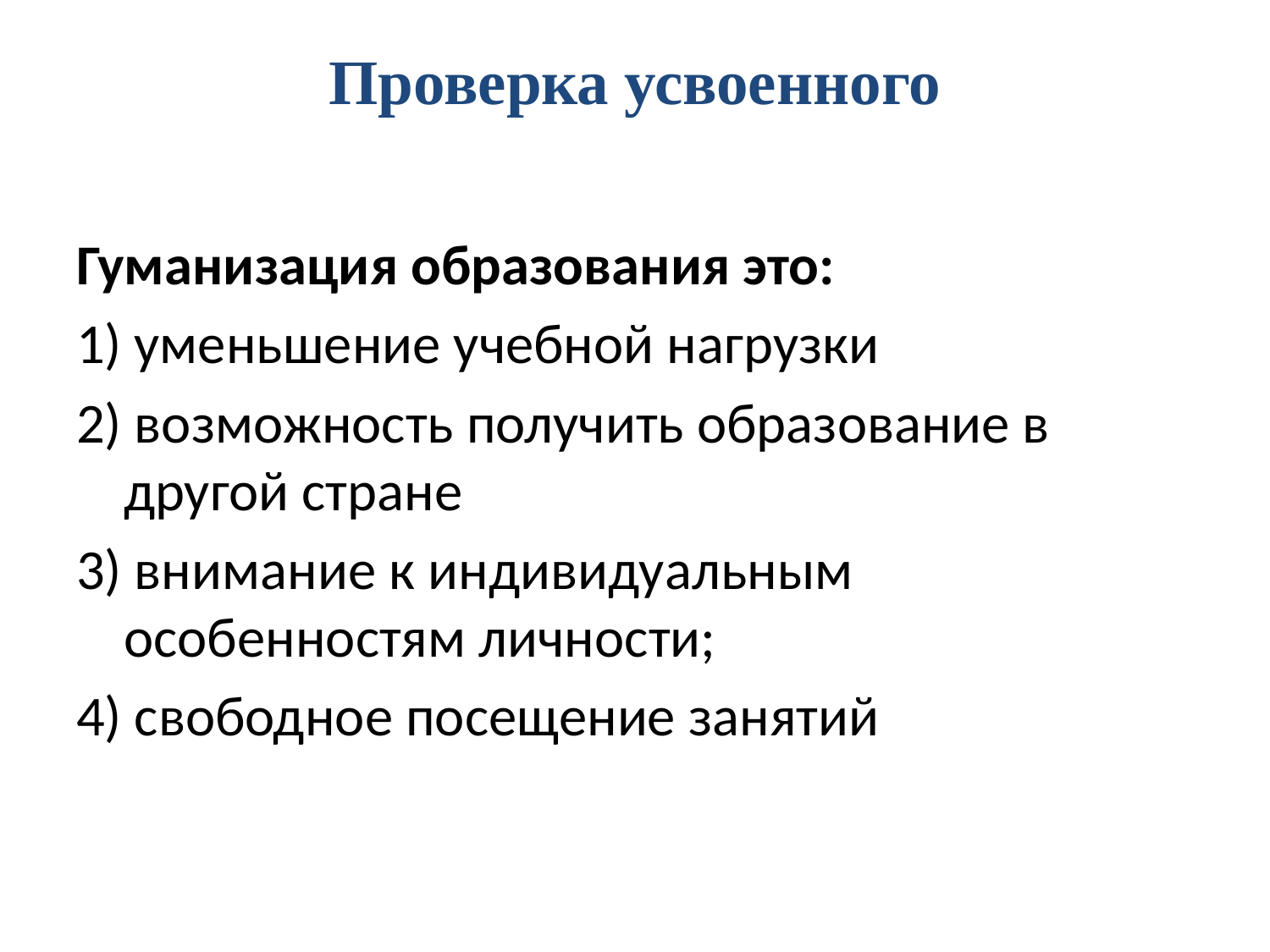

# Проверка усвоенного
Гуманизация образования это:
1) уменьшение учебной нагрузки
2) возможность получить образование в другой стране
3) внимание к индивидуальным особенностям личности;
4) свободное посещение занятий